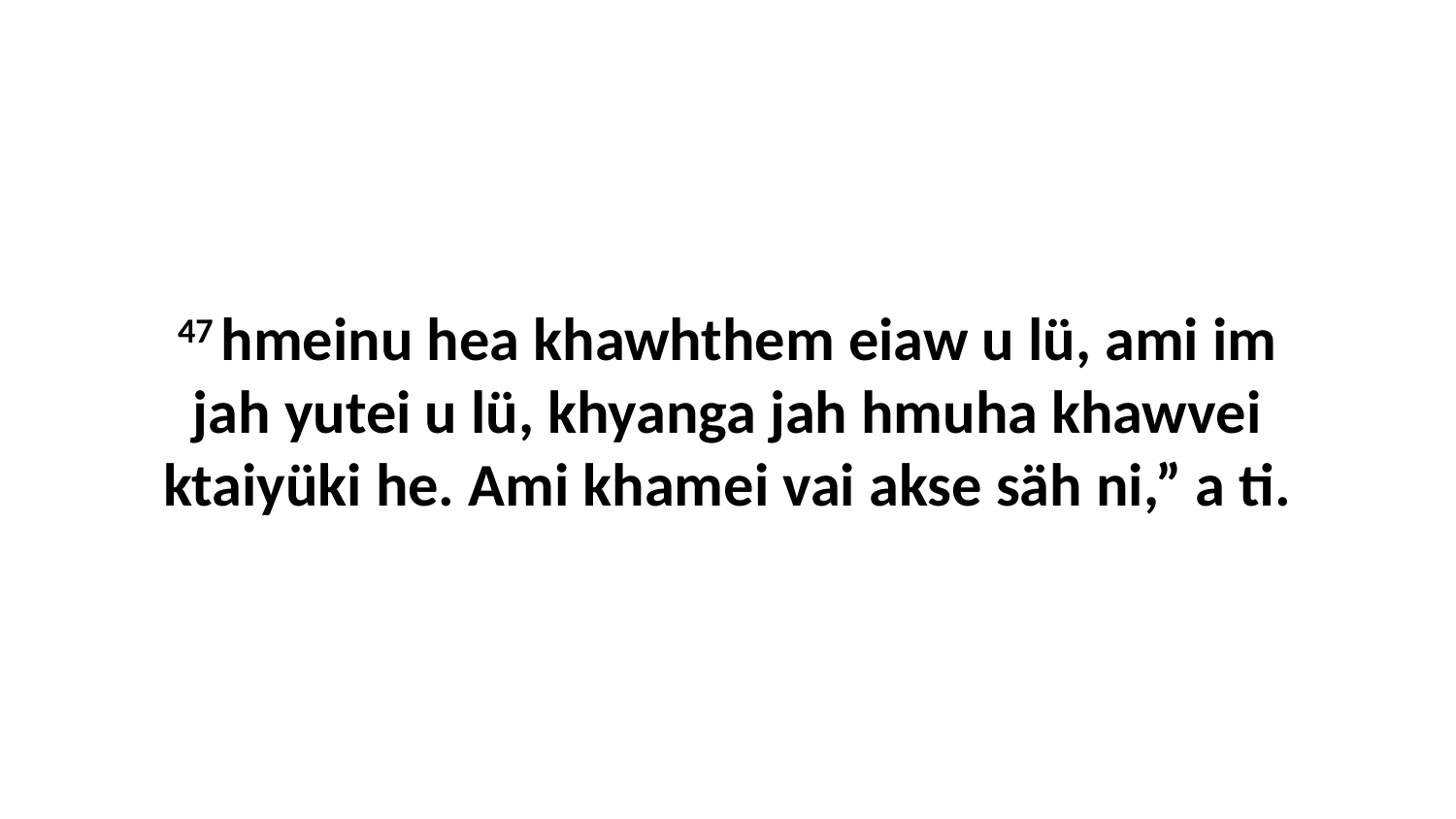

47 hmeinu hea khawhthem eiaw u lü, ami im jah yutei u lü, khyanga jah hmuha khawvei ktaiyüki he. Ami khamei vai akse säh ni,” a ti.